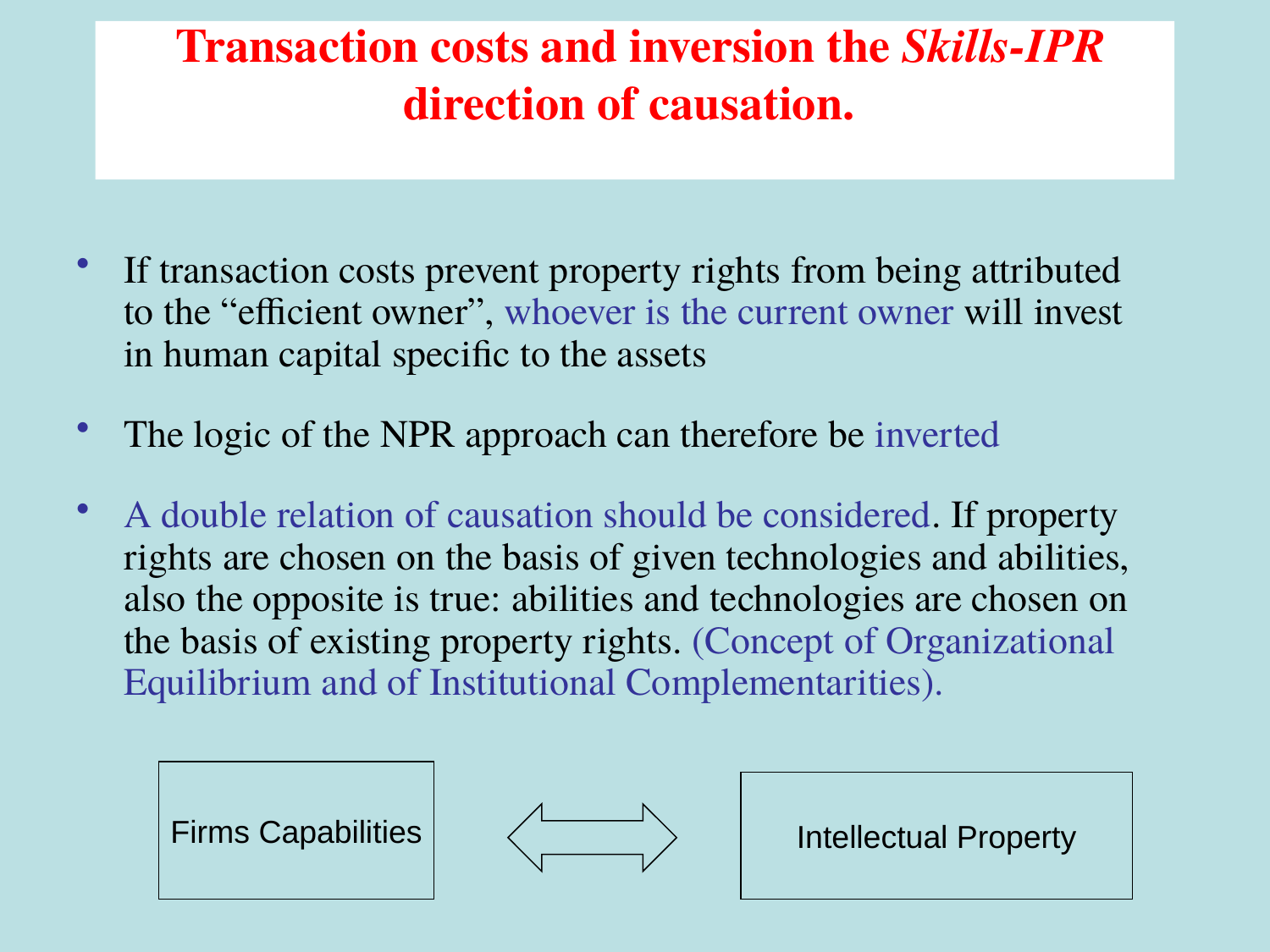

# Transaction costs and inversion the Skills-IPR direction of causation.
If transaction costs prevent property rights from being attributed to the “efficient owner”, whoever is the current owner will invest in human capital specific to the assets
The logic of the NPR approach can therefore be inverted
A double relation of causation should be considered. If property rights are chosen on the basis of given technologies and abilities, also the opposite is true: abilities and technologies are chosen on the basis of existing property rights. (Concept of Organizational Equilibrium and of Institutional Complementarities).
Firms Capabilities
Intellectual Property